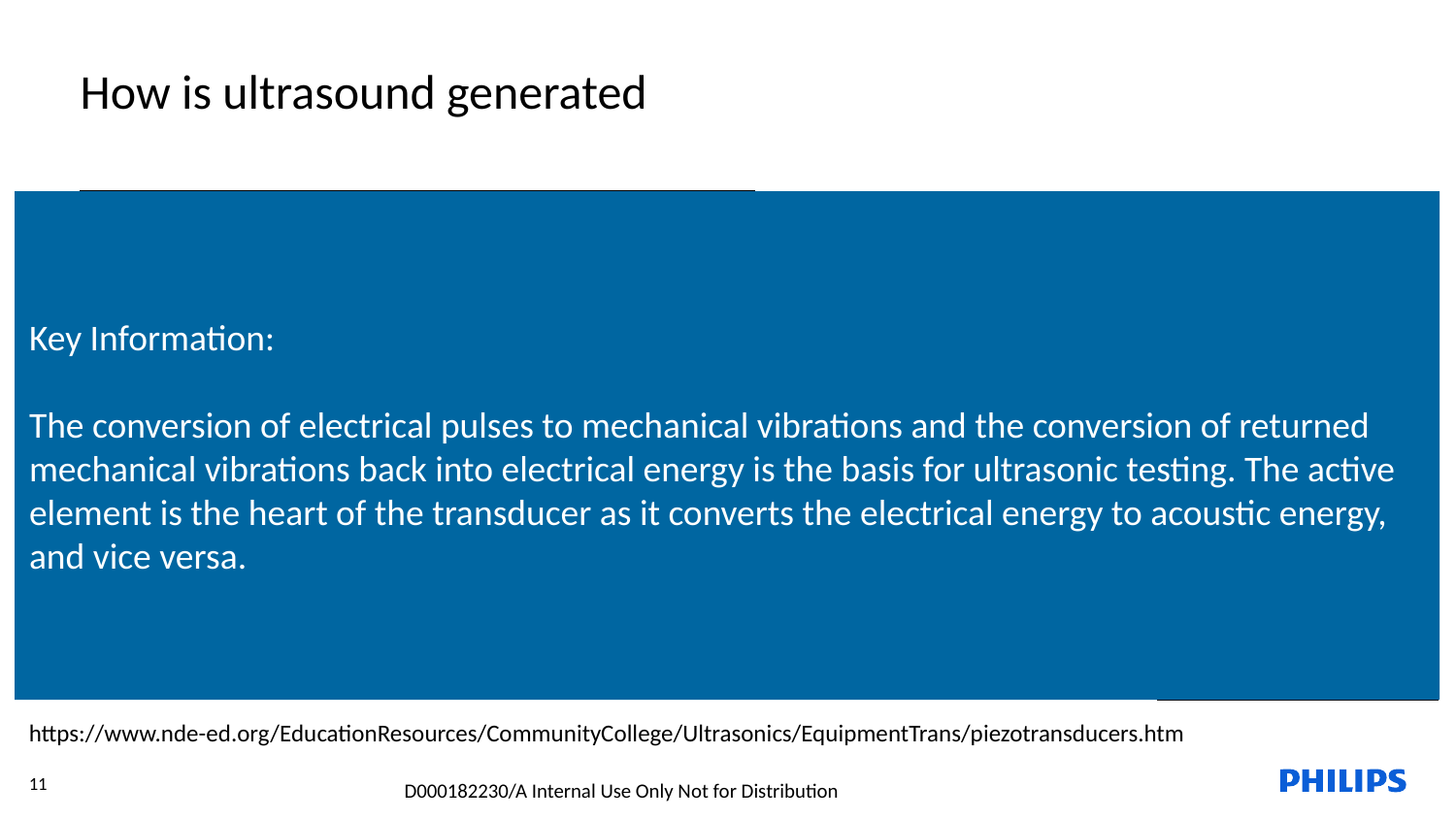

How is ultrasound generated
Key Information:

The conversion of electrical pulses to mechanical vibrations and the conversion of returned mechanical vibrations back into electrical energy is the basis for ultrasonic testing. The active element is the heart of the transducer as it converts the electrical energy to acoustic energy, and vice versa.
Piezoelectric effect
PZT (lead zirconium titanate)
Reciprocal effect

PZT
Electrical contact
https://www.nde-ed.org/EducationResources/CommunityCollege/Ultrasonics/EquipmentTrans/piezotransducers.htm

11
D000182230/A Internal Use Only Not for Distribution